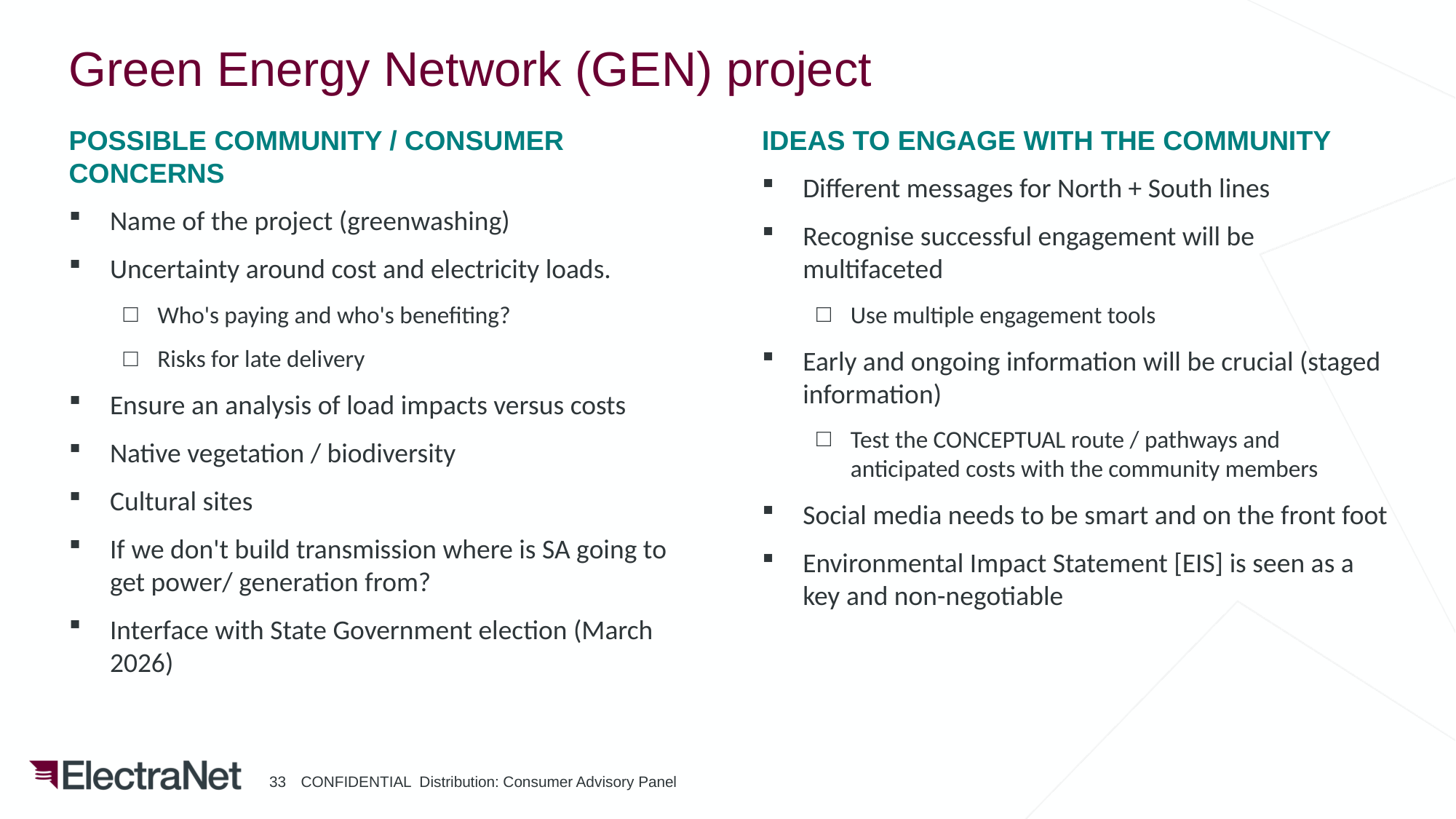

# Green Energy Network (GEN) project
IDEAS TO ENGAGE WITH THE COMMUNITY
Different messages for North + South lines
Recognise successful engagement will be multifaceted
Use multiple engagement tools
Early and ongoing information will be crucial (staged information)
Test the CONCEPTUAL route / pathways and anticipated costs with the community members
Social media needs to be smart and on the front foot
Environmental Impact Statement [EIS] is seen as a key and non-negotiable

POSSIBLE COMMUNITY / CONSUMER CONCERNS
Name of the project (greenwashing)
Uncertainty around cost and electricity loads.
Who's paying and who's benefiting?
Risks for late delivery
Ensure an analysis of load impacts versus costs
Native vegetation / biodiversity
Cultural sites
If we don't build transmission where is SA going to get power/ generation from?
Interface with State Government election (March 2026)

33